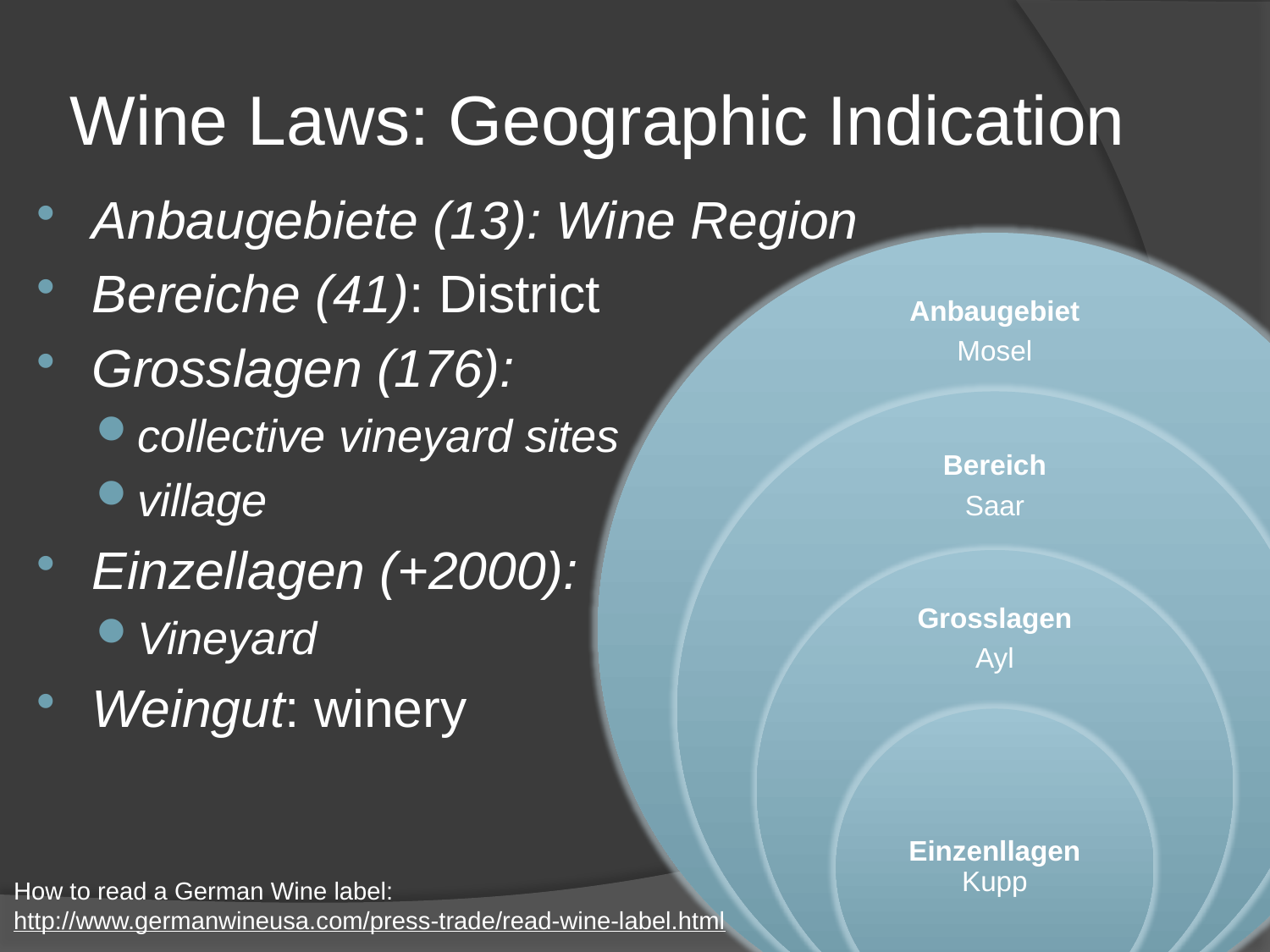

# Wine Laws: Geographic Indication
Anbaugebiete (13): Wine Region
Bereiche (41): District
Grosslagen (176):
collective vineyard sites
village
Einzellagen (+2000):
Vineyard
Weingut: winery

Anbaugebiet
Mosel
Bereich
Saar
Grosslagen
Ayl
Einzenllagen Kupp
How to read a German Wine label:
http://www.germanwineusa.com/press-trade/read-wine-label.html